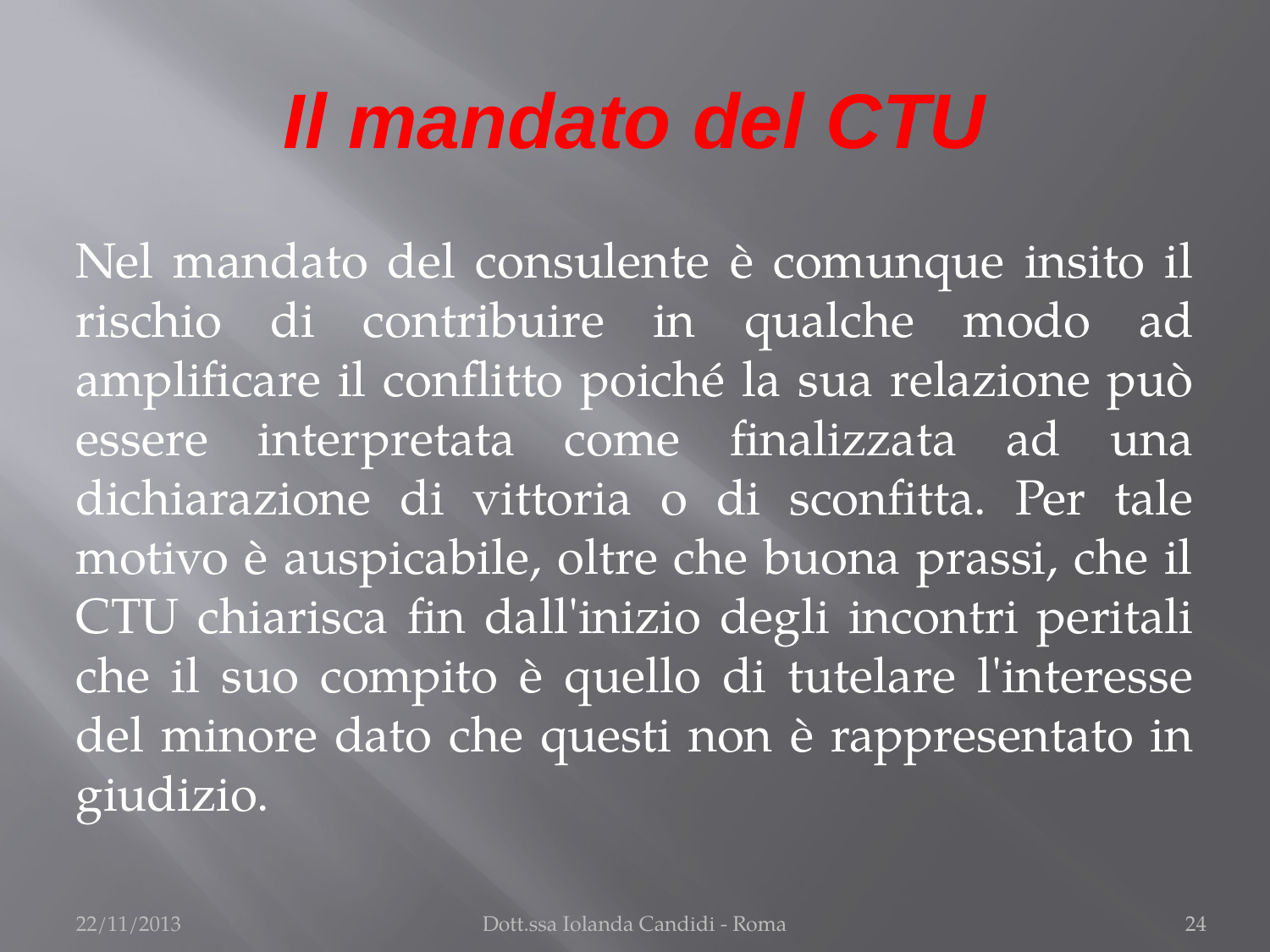

# Il mandato del CTU
Nel mandato del consulente è comunque insito il rischio di contribuire in qualche modo ad amplificare il conflitto poiché la sua relazione può essere interpretata come finalizzata ad una dichiarazione di vittoria o di sconfitta. Per tale motivo è auspicabile, oltre che buona prassi, che il CTU chiarisca fin dall'inizio degli incontri peritali che il suo compito è quello di tutelare l'interesse del minore dato che questi non è rappresentato in giudizio.
22/11/2013
Dott.ssa Iolanda Candidi - Roma
24